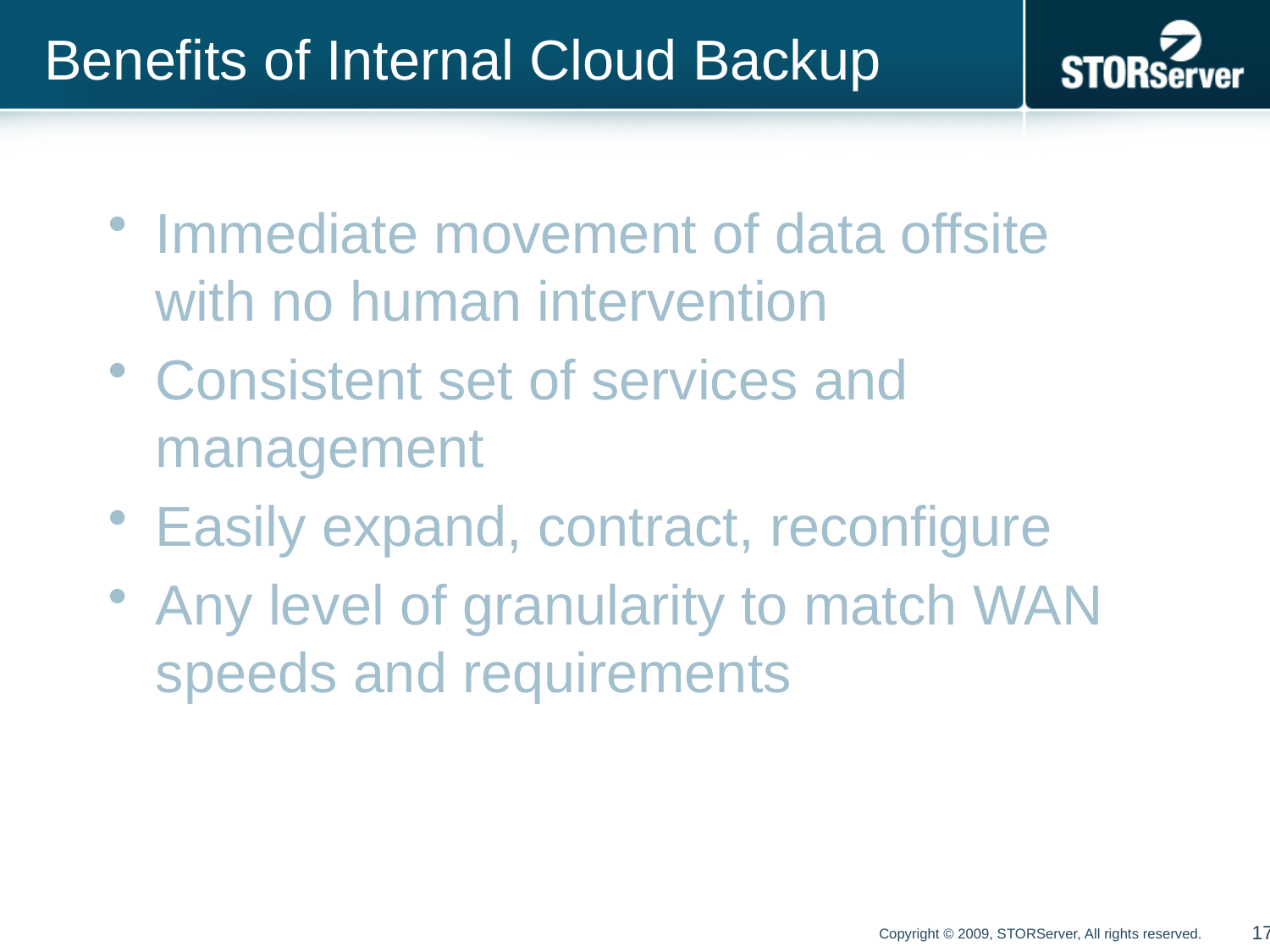

# Benefits of Internal Cloud Backup
Immediate movement of data offsite with no human intervention
Consistent set of services and management
Easily expand, contract, reconfigure
Any level of granularity to match WAN speeds and requirements